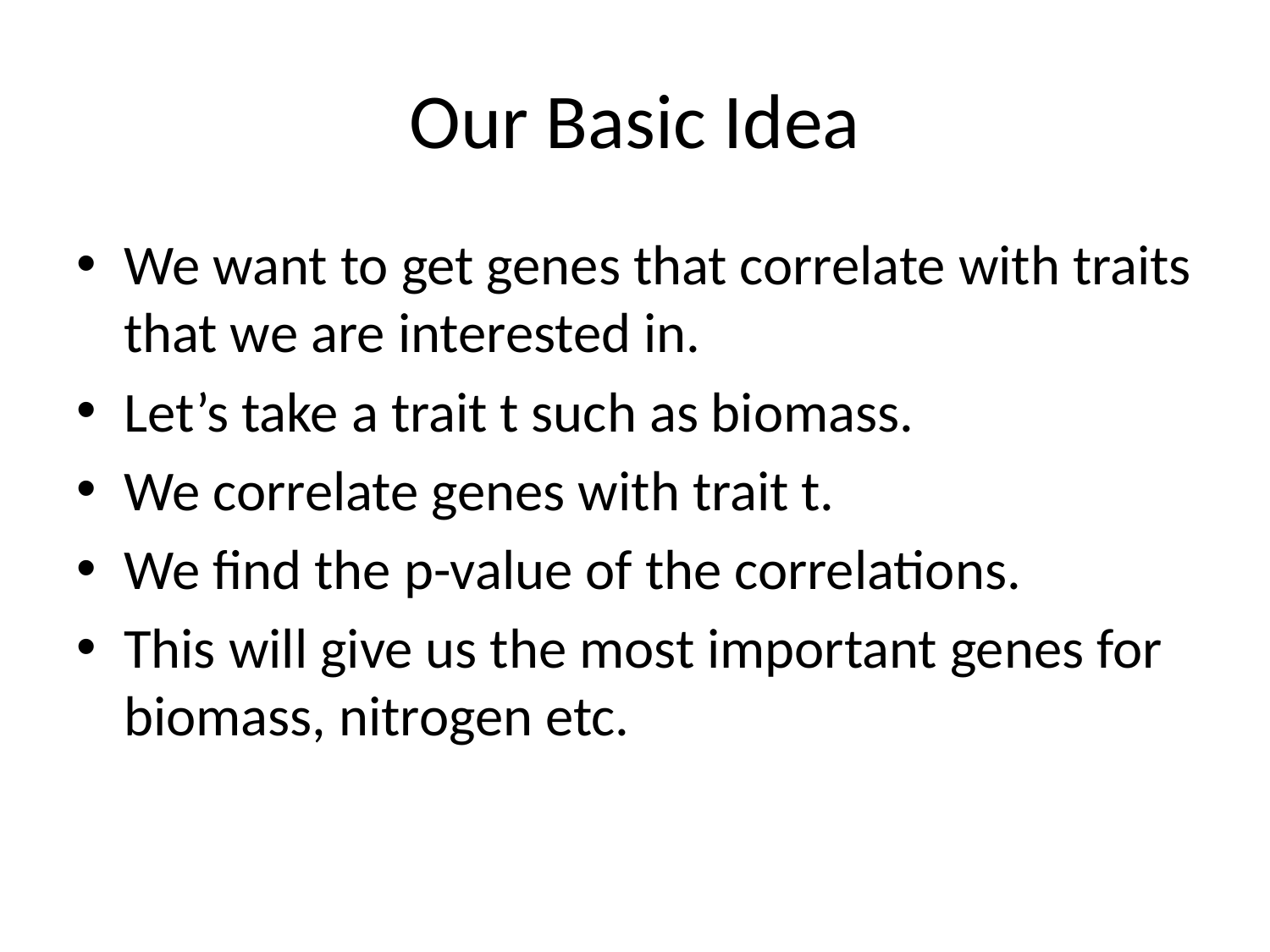

# Our Basic Idea
We want to get genes that correlate with traits that we are interested in.
Let’s take a trait t such as biomass.
We correlate genes with trait t.
We find the p-value of the correlations.
This will give us the most important genes for biomass, nitrogen etc.